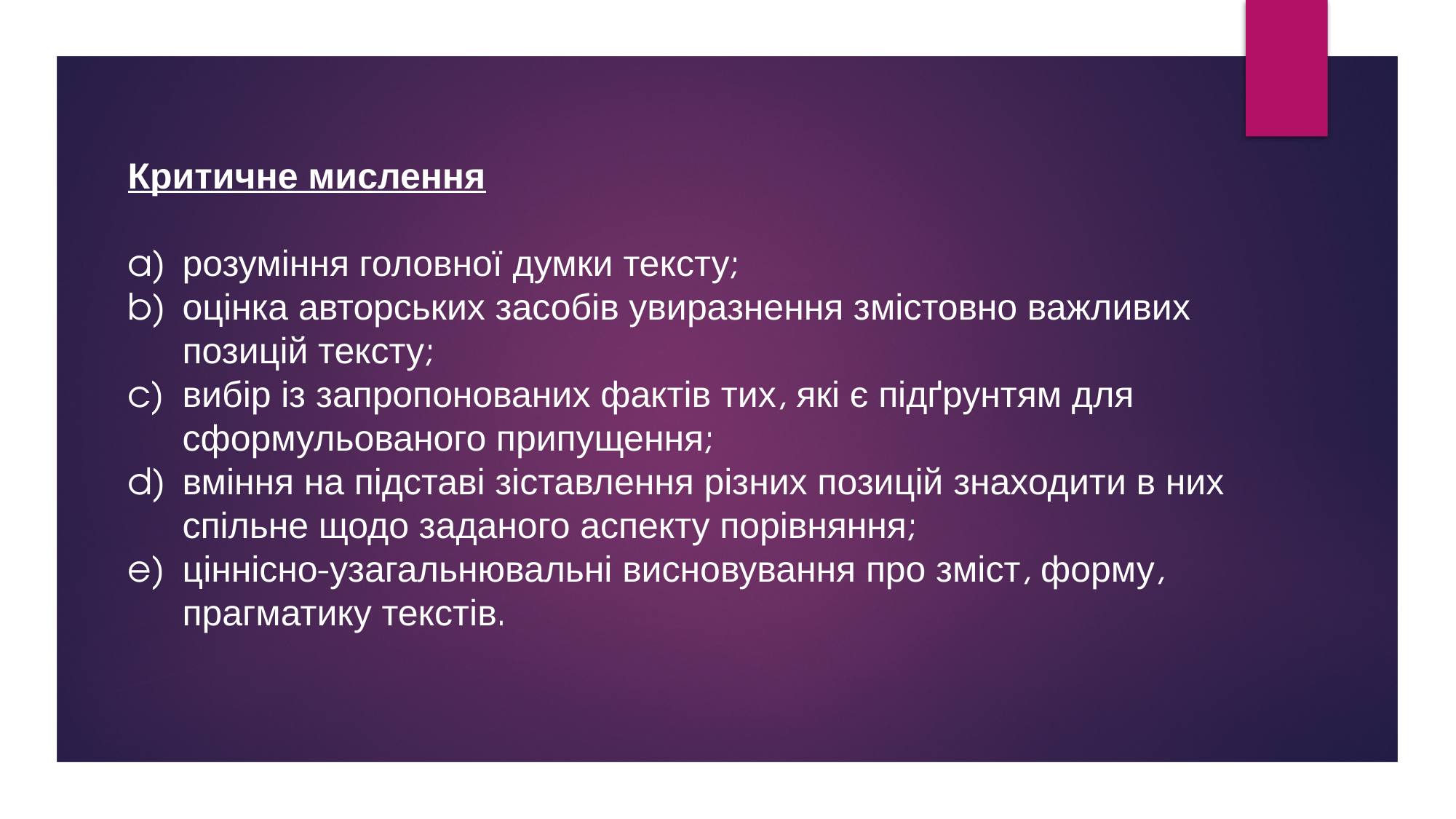

Критичне мислення

розуміння головної думки тексту;
оцінка авторських засобів увиразнення змістовно важливих позицій тексту;
вибір із запропонованих фактів тих, які є підґрунтям для сформульованого припущення;
вміння на підставі зіставлення різних позицій знаходити в них спільне щодо заданого аспекту порівняння;
ціннісно-узагальнювальні висновування про зміст, форму, прагматику текстів.